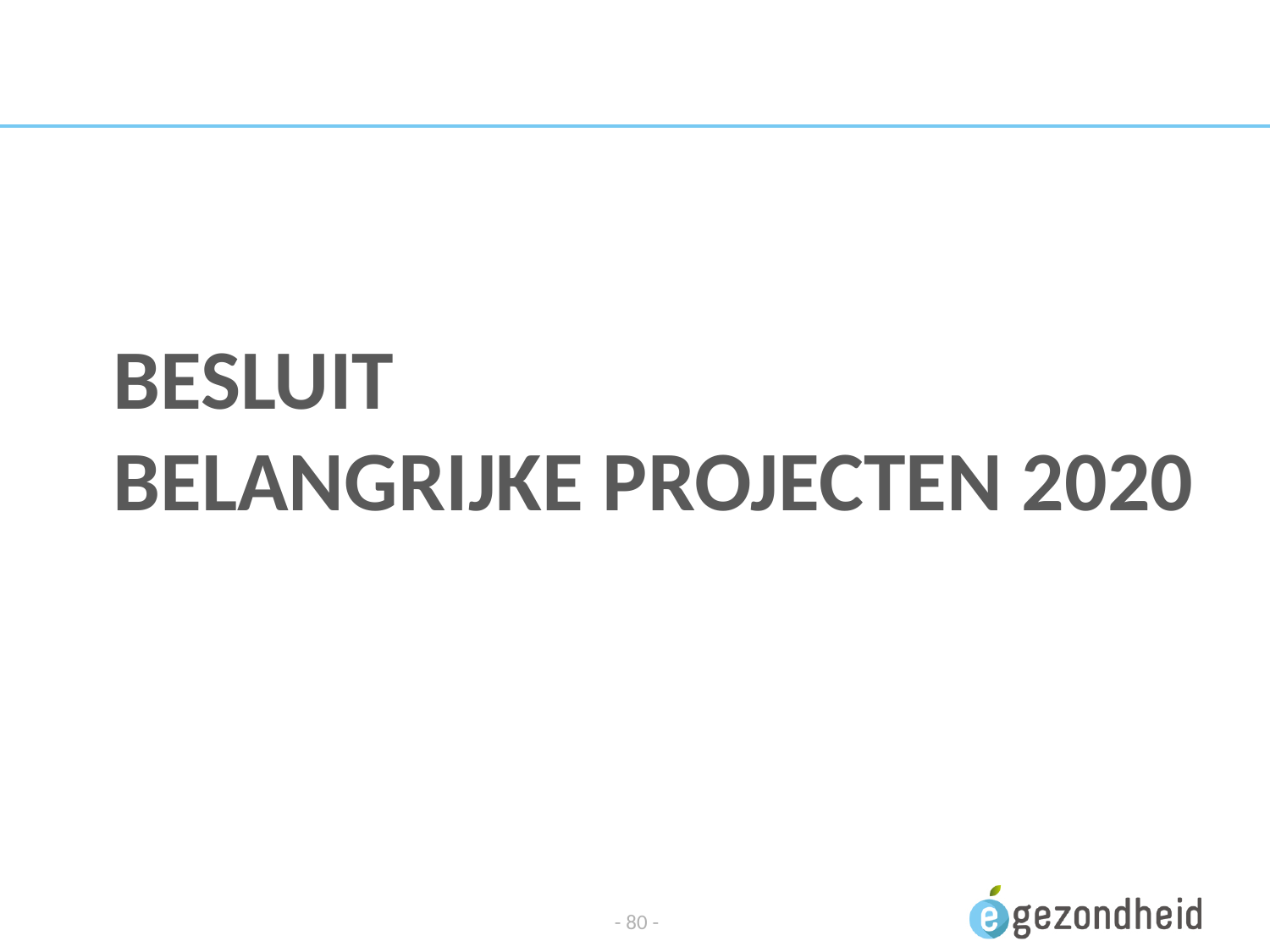

# Besluit Belangrijke projecten 2020
- 80 -